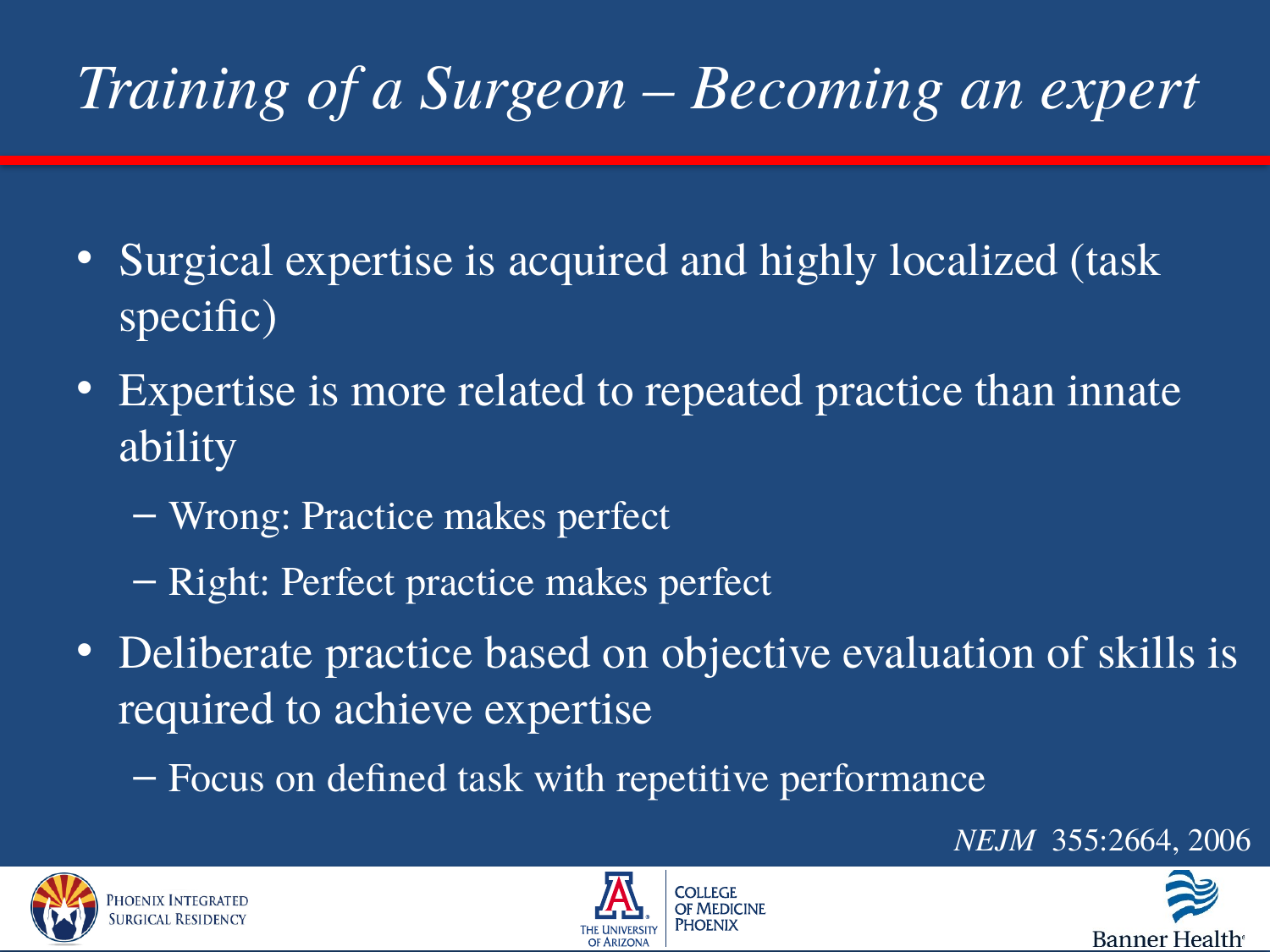

# Training of a Surgeon – Becoming an expert
Surgical expertise is acquired and highly localized (task specific)
Expertise is more related to repeated practice than innate ability
Wrong: Practice makes perfect
Right: Perfect practice makes perfect
Deliberate practice based on objective evaluation of skills is required to achieve expertise
Focus on defined task with repetitive performance
NEJM  355:2664, 2006